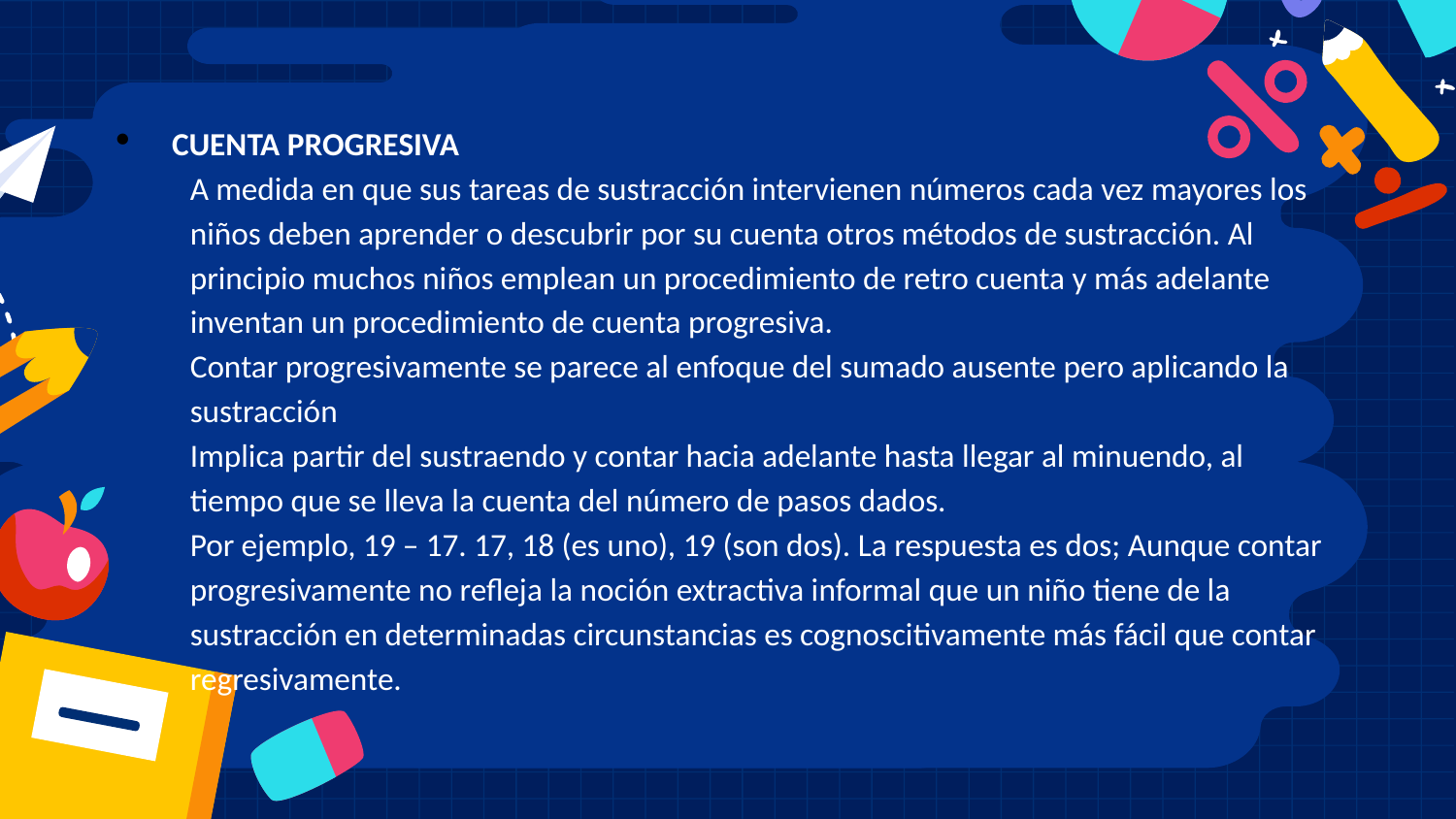

CUENTA PROGRESIVA
A medida en que sus tareas de sustracción intervienen números cada vez mayores los niños deben aprender o descubrir por su cuenta otros métodos de sustracción. Al principio muchos niños emplean un procedimiento de retro cuenta y más adelante inventan un procedimiento de cuenta progresiva.
Contar progresivamente se parece al enfoque del sumado ausente pero aplicando la sustracción
Implica partir del sustraendo y contar hacia adelante hasta llegar al minuendo, al tiempo que se lleva la cuenta del número de pasos dados.
Por ejemplo, 19 – 17. 17, 18 (es uno), 19 (son dos). La respuesta es dos; Aunque contar progresivamente no refleja la noción extractiva informal que un niño tiene de la sustracción en determinadas circunstancias es cognoscitivamente más fácil que contar regresivamente.